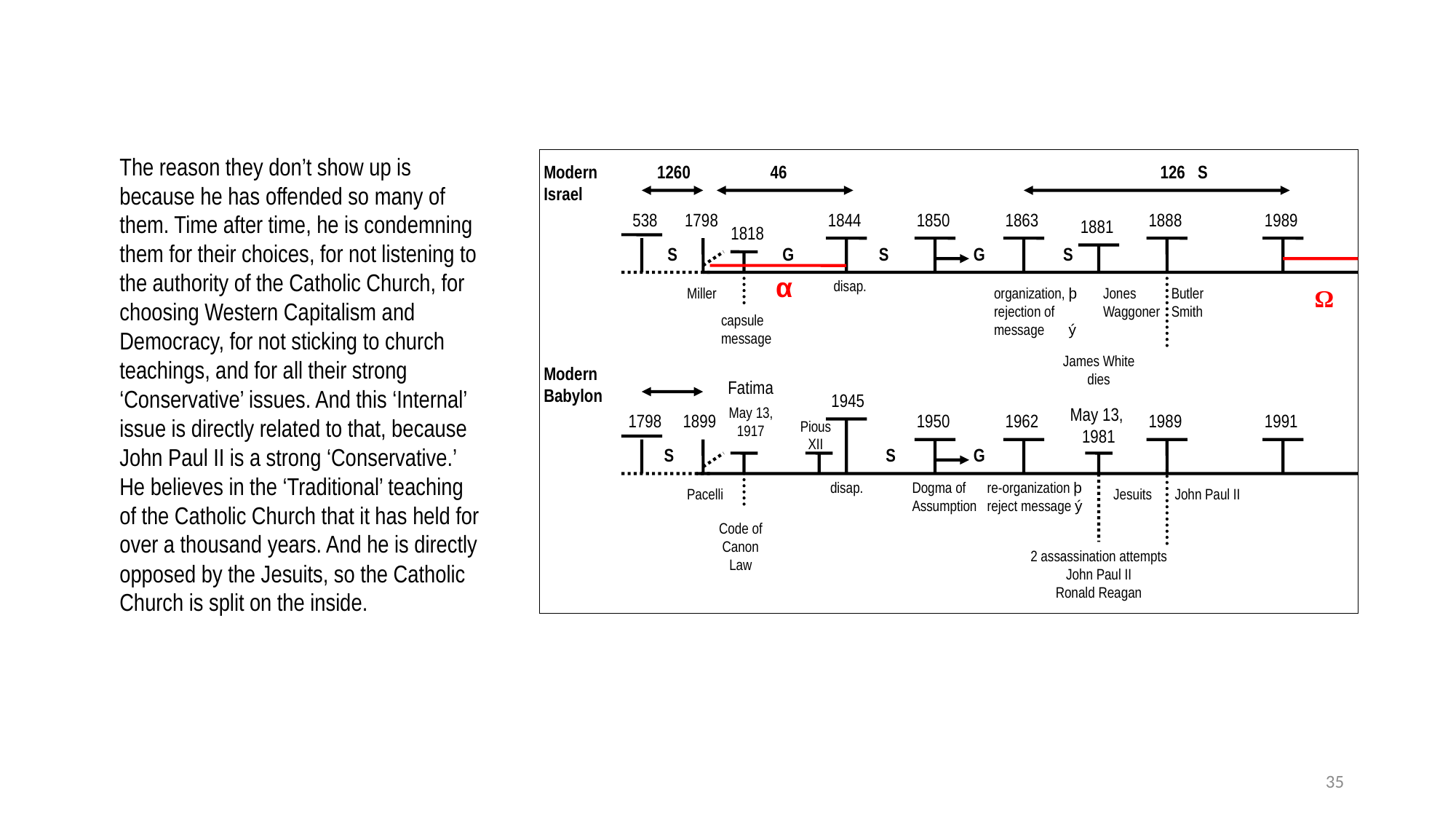

The reason they don’t show up is because he has offended so many of them. Time after time, he is condemning them for their choices, for not listening to the authority of the Catholic Church, for choosing Western Capitalism and Democracy, for not sticking to church teachings, and for all their strong ‘Conservative’ issues. And this ‘Internal’ issue is directly related to that, because John Paul II is a strong ‘Conservative.’ He believes in the ‘Traditional’ teaching of the Catholic Church that it has held for over a thousand years. And he is directly opposed by the Jesuits, so the Catholic Church is split on the inside.

Modern
Israel
 1260   	  46
126   S

538
1798
1844
1850
1863
1888
1989
1881
1818

S

G

S

G

S

α

disap.

Miller
organization, þ
rejection of  message       ý
Jones
Waggoner
Butler
Smith
Ω
capsule message
James White
dies
Modern
Babylon
Fatima
1945

May 13,
1917
May 13,
1981
1798
1899
1950
1962
1989
1991
Pious XII

S

S

G

disap.
Dogma of Assumption
re-organization þ
reject message ý

Pacelli
Jesuits
John Paul II
Code of Canon Law
2 assassination attempts
John Paul II
Ronald Reagan
35